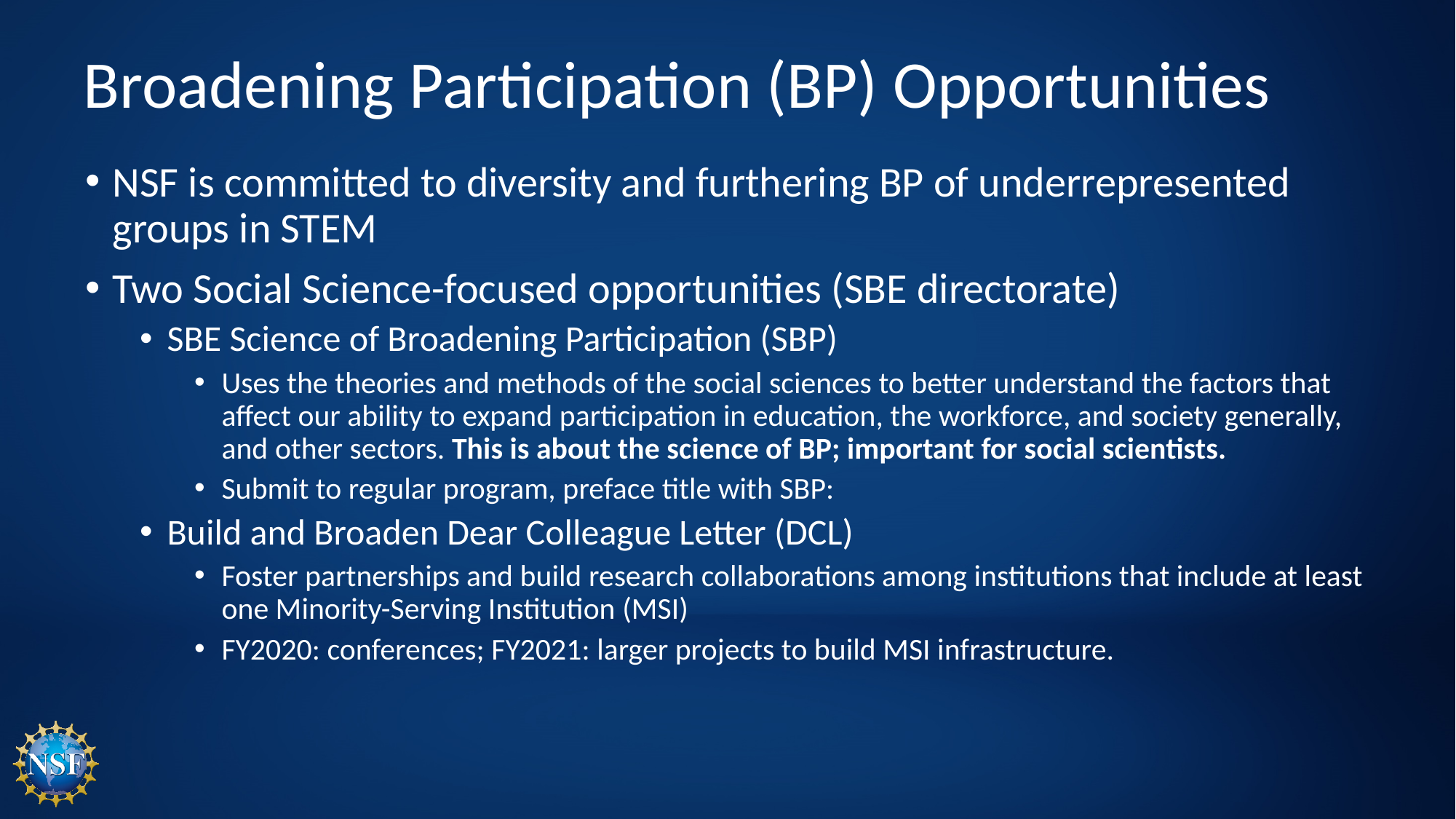

# Broadening Participation (BP) Opportunities
NSF is committed to diversity and furthering BP of underrepresented groups in STEM
Two Social Science-focused opportunities (SBE directorate)
SBE Science of Broadening Participation (SBP)
Uses the theories and methods of the social sciences to better understand the factors that affect our ability to expand participation in education, the workforce, and society generally, and other sectors. This is about the science of BP; important for social scientists.
Submit to regular program, preface title with SBP:
Build and Broaden Dear Colleague Letter (DCL)
Foster partnerships and build research collaborations among institutions that include at least one Minority-Serving Institution (MSI)
FY2020: conferences; FY2021: larger projects to build MSI infrastructure.